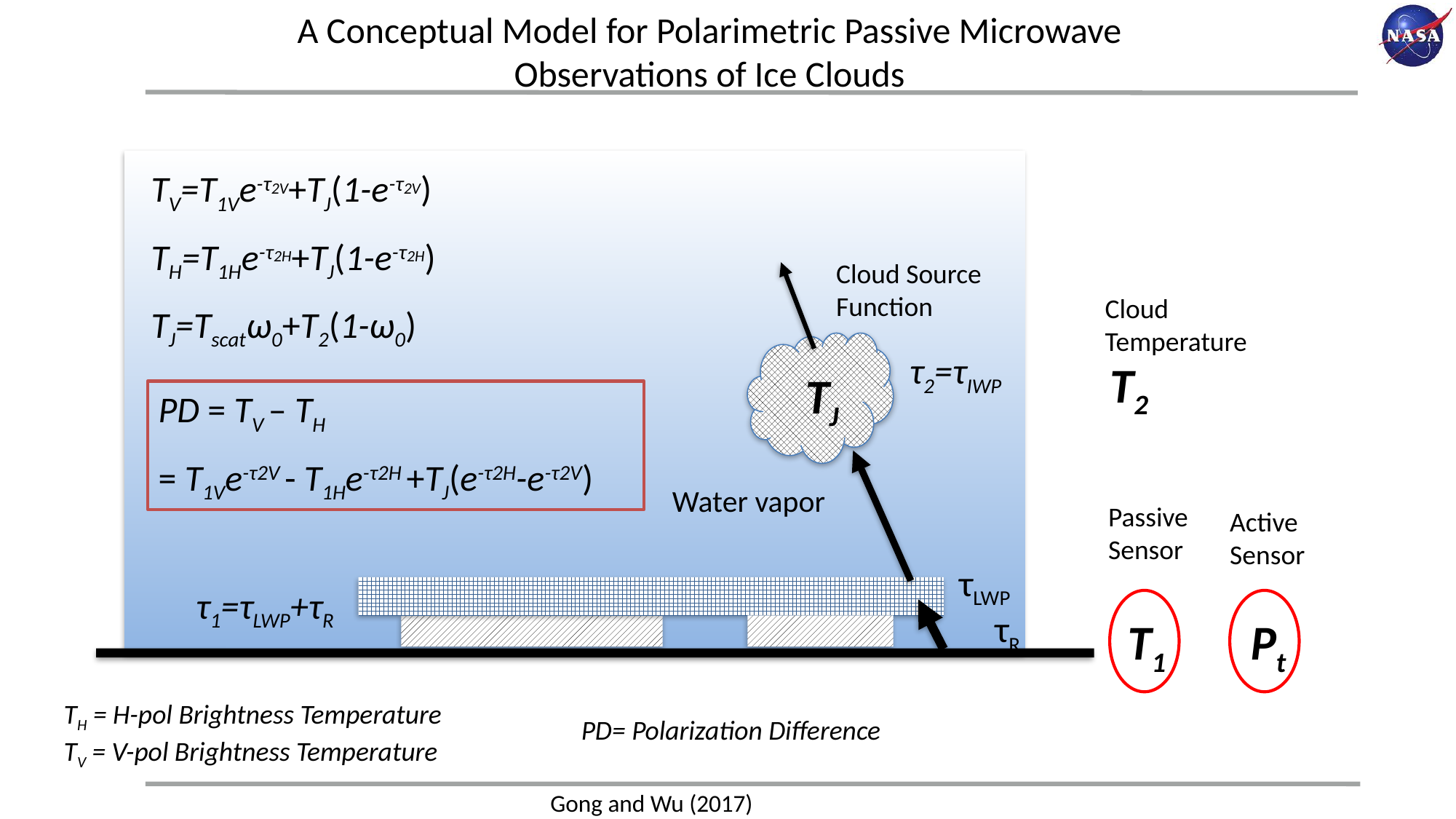

A Conceptual Model for Polarimetric Passive Microwave Observations of Ice Clouds

TV=T1Ve-τ2V+TJ(1-e-τ2V)
TH=T1He-τ2H+TJ(1-e-τ2H)
TJ=Tscatω0+T2(1-ω0)
Cloud Source Function

Cloud Temperature

τ2=τIWP
T2
TJ
PD = TV – TH
= T1Ve-τ2V - T1He-τ2H +TJ(e-τ2H-e-τ2V)

Water vapor
Passive Sensor
Active Sensor
τLWP
τ1=τLWP+τR

τR
T1
Pt

TH = H-pol Brightness Temperature
TV = V-pol Brightness Temperature
PD= Polarization Difference
Gong and Wu (2017)